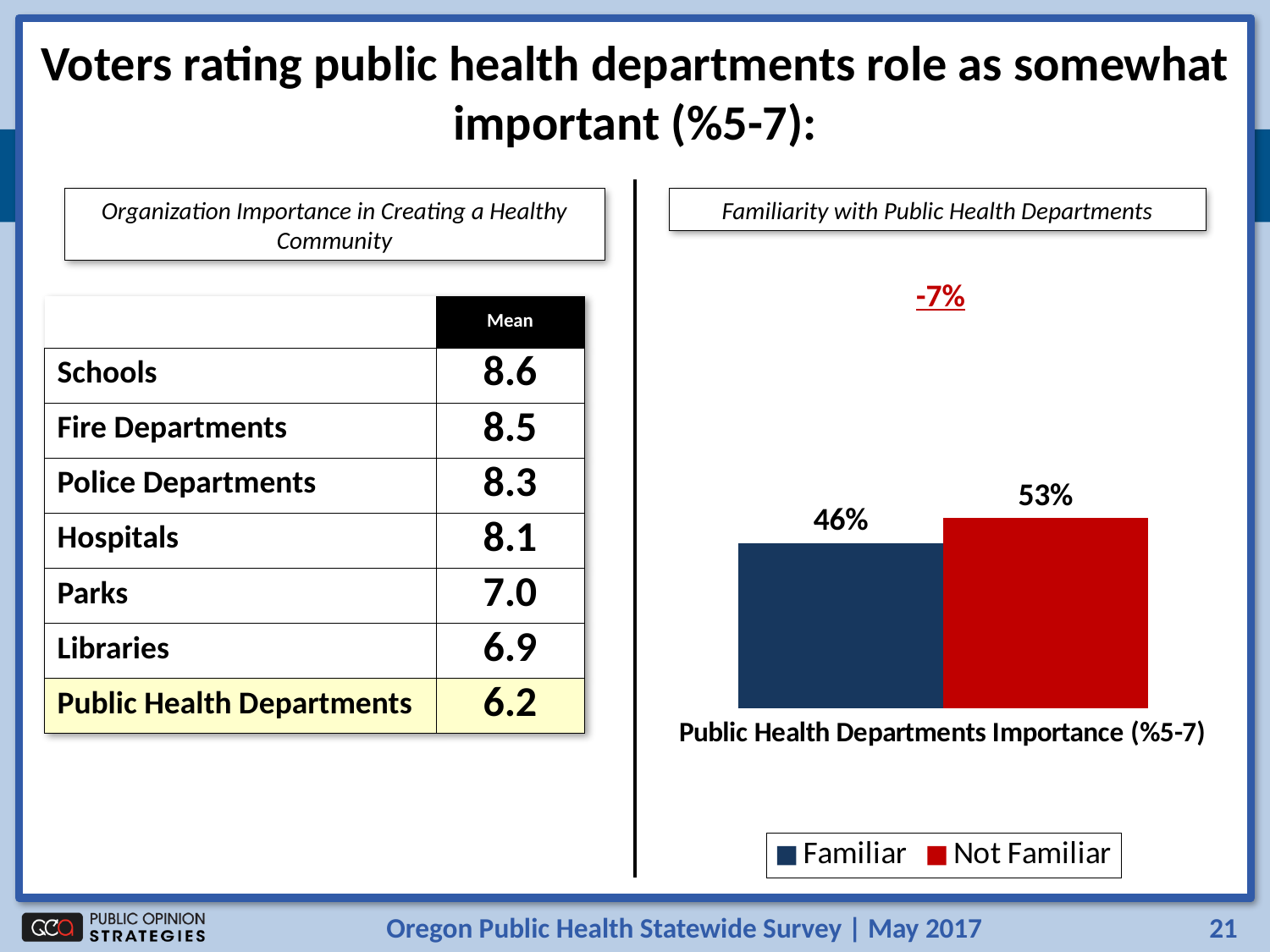

Voters rating public health departments role as somewhat important (%5-7):

### Chart

| Category | Familiar | Not Familiar |
|---|---|---|
| Public Health Departments Importance (%5-7) | 0.46 | 0.53 |
Organization Importance in Creating a Healthy Community
Familiarity with Public Health Departments
| -7% |
| --- |
|  | Mean |
| --- | --- |
| Schools | 8.6 |
| Fire Departments | 8.5 |
| Police Departments | 8.3 |
| Hospitals | 8.1 |
| Parks | 7.0 |
| Libraries | 6.9 |
| Public Health Departments | 6.2 |